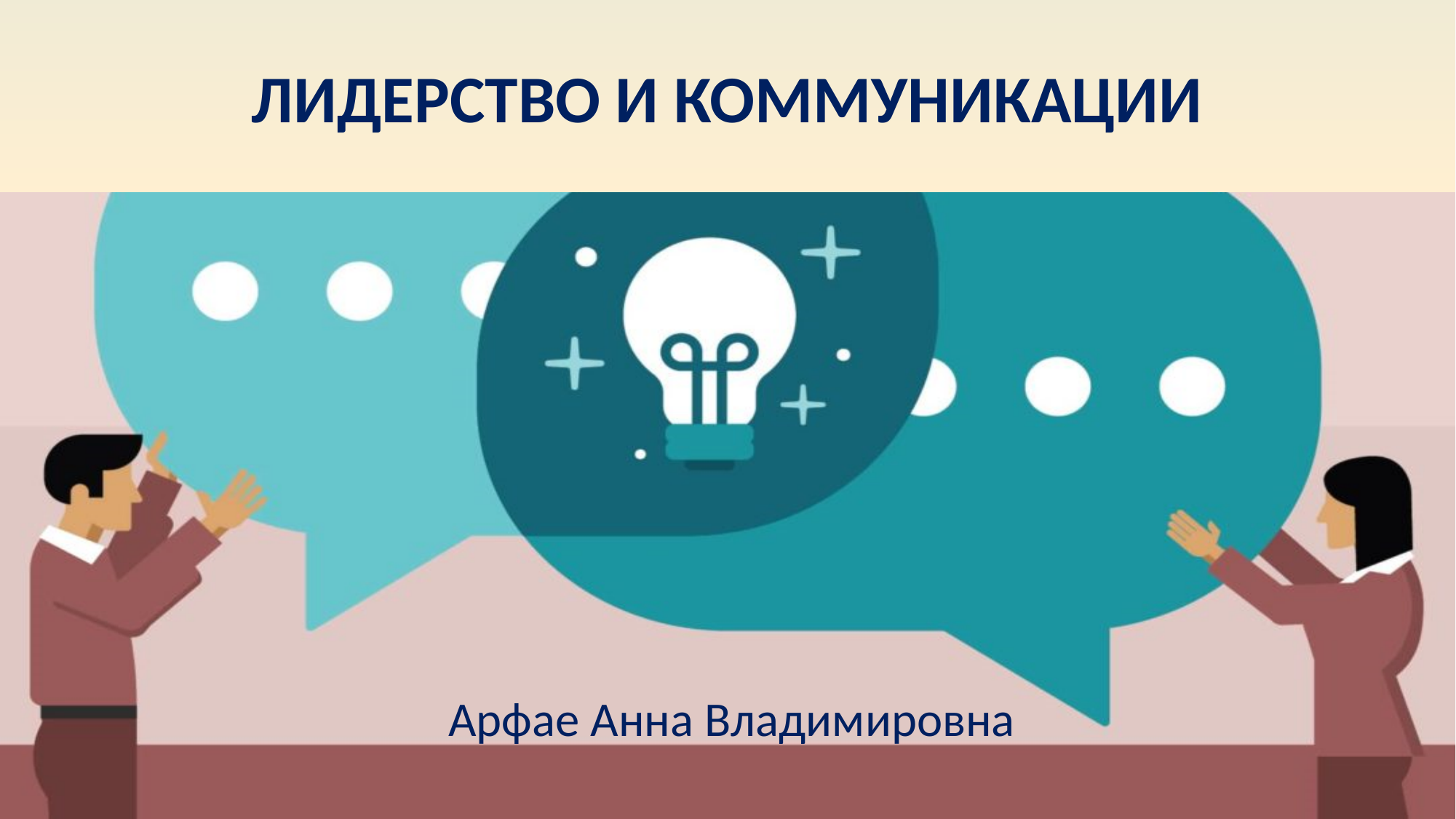

# ЛИДЕРСТВО И КОММУНИКАЦИИ
Арфае Анна Владимировна